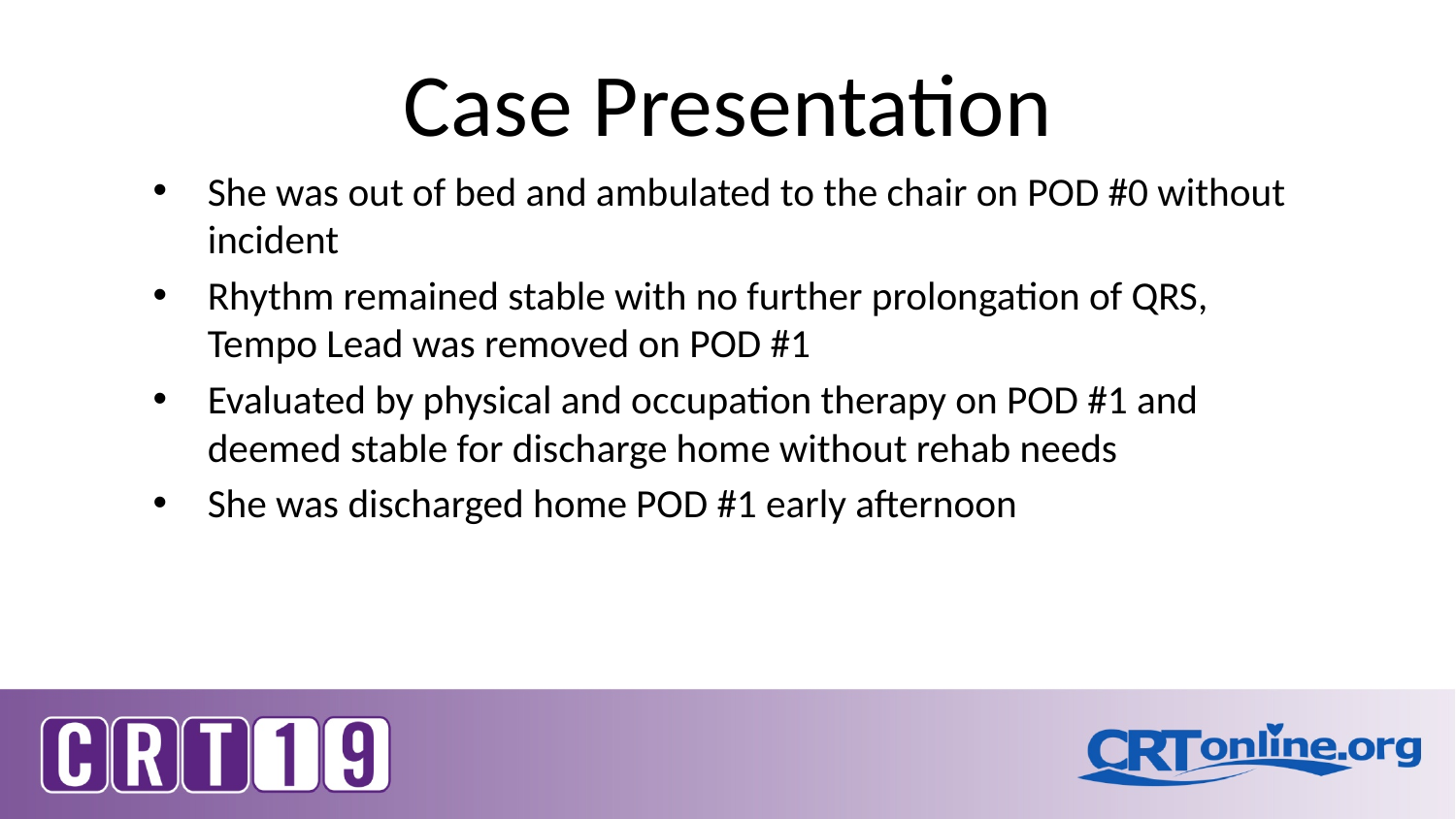

# Case Presentation
She was out of bed and ambulated to the chair on POD #0 without incident
Rhythm remained stable with no further prolongation of QRS, Tempo Lead was removed on POD #1
Evaluated by physical and occupation therapy on POD #1 and deemed stable for discharge home without rehab needs
She was discharged home POD #1 early afternoon